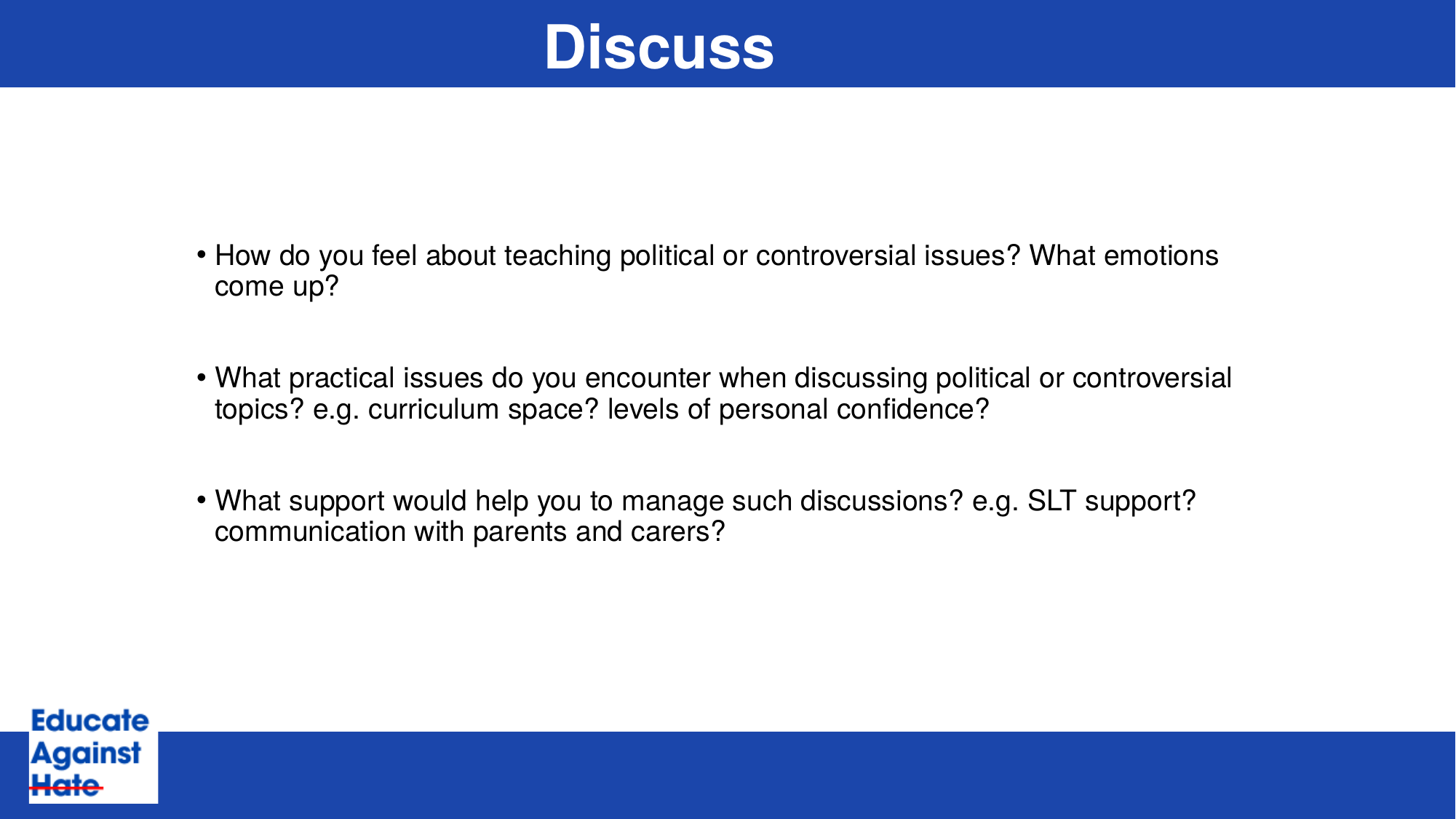

Discuss
How do you feel about teaching political or controversial issues? What emotions come up?

What practical issues do you encounter when discussing political or controversial topics? e.g. curriculum space? levels of personal confidence?

What support would help you to manage such discussions? e.g. SLT support? communication with parents and carers?